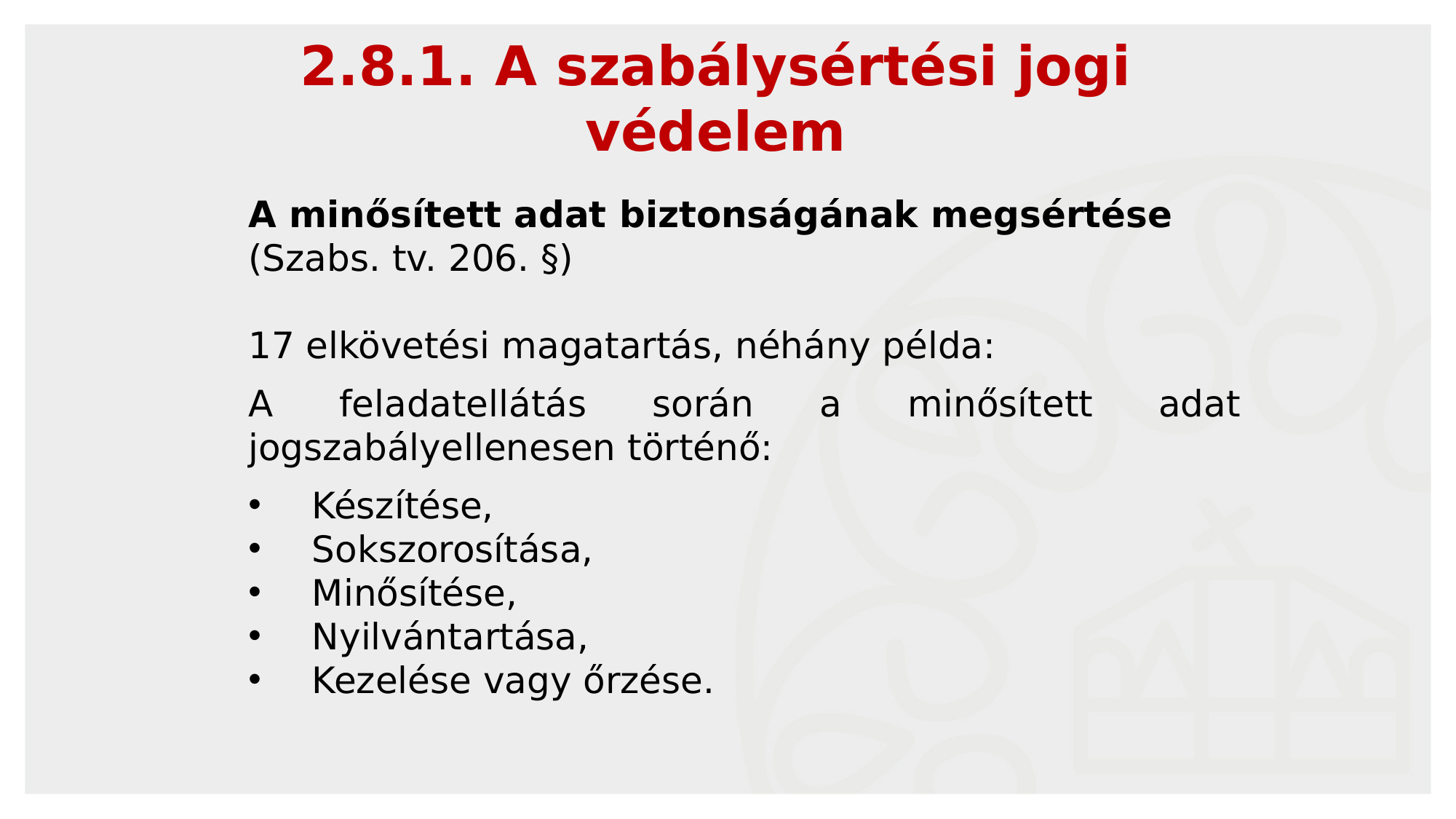

2.8.1. A szabálysértési jogi
védelem
A minősített adat biztonságának megsértése
(Szabs. tv. 206. §)

17 elkövetési magatartás, néhány példa:

A feladatellátás során a minősített adat jogszabályellenesen történő:

Készítése,
Sokszorosítása,
Minősítése,
Nyilvántartása,
Kezelése vagy őrzése.